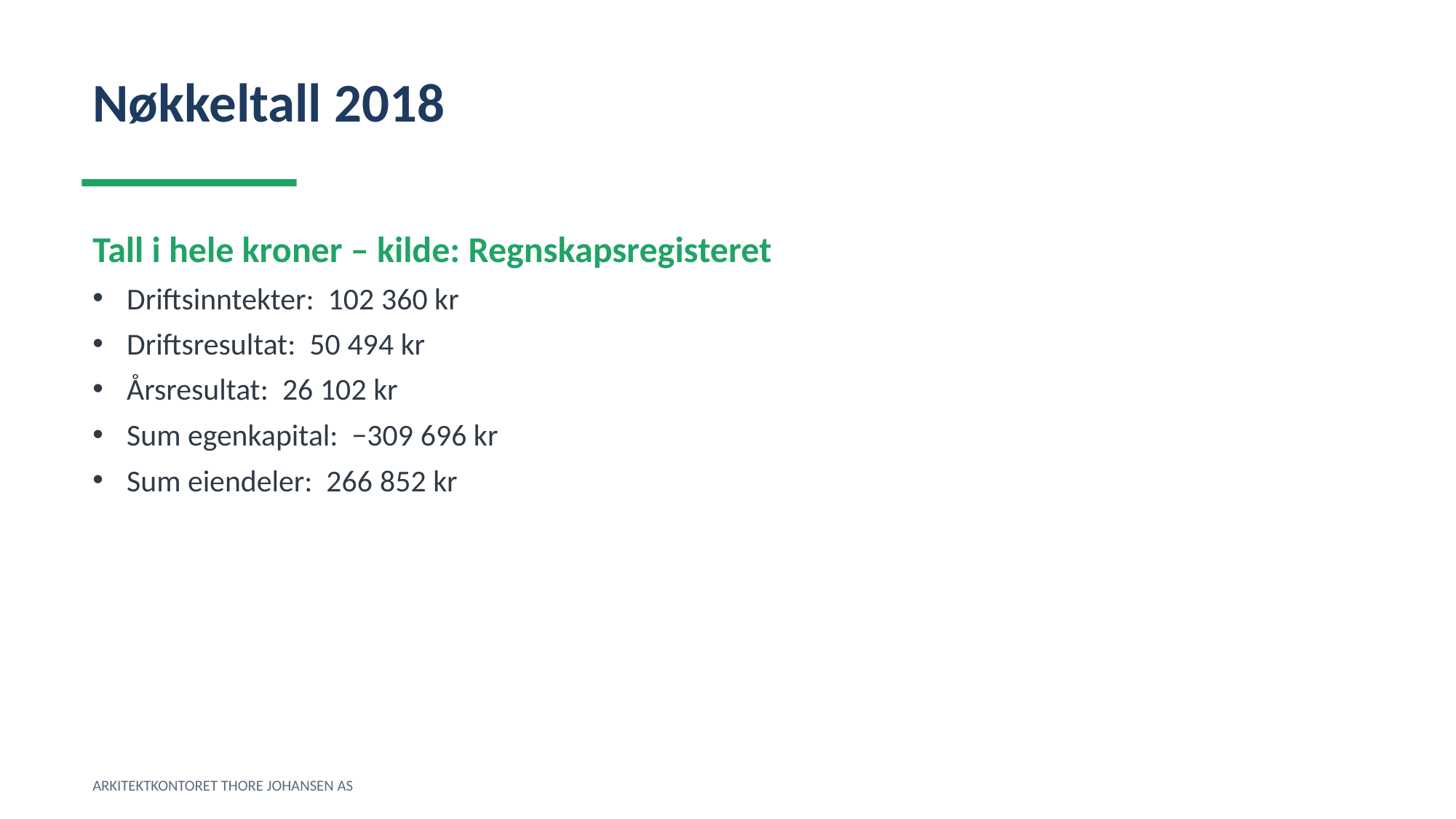

Nøkkeltall 2018

Tall i hele kroner – kilde: Regnskapsregisteret
Driftsinntekter:  102 360 kr
Driftsresultat:  50 494 kr
Årsresultat:  26 102 kr
Sum egenkapital:  −309 696 kr
Sum eiendeler:  266 852 kr
ARKITEKTKONTORET THORE JOHANSEN AS